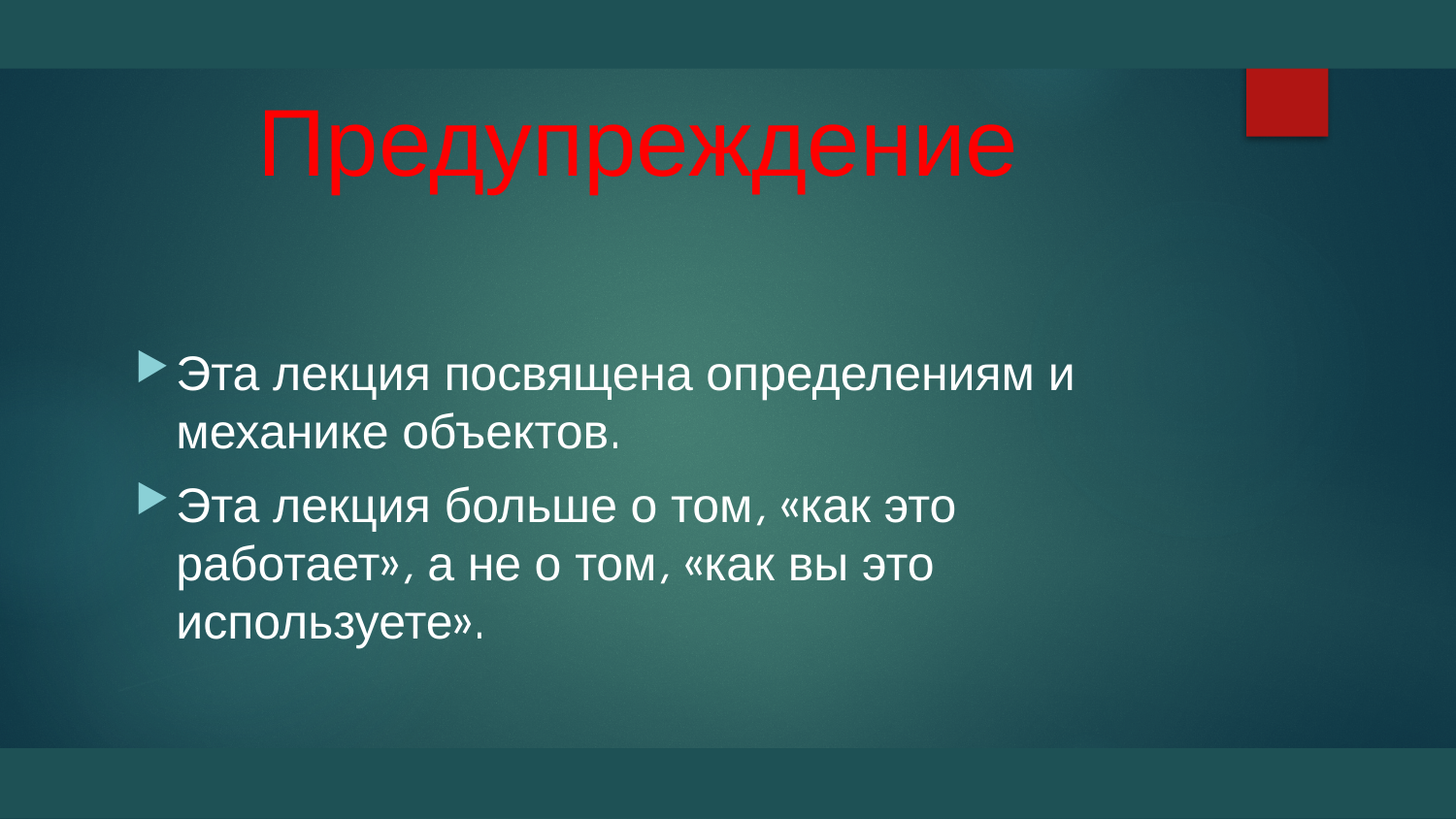

# Предупреждение
Эта лекция посвящена определениям и механике объектов.
Эта лекция больше о том, «как это работает», а не о том, «как вы это используете».